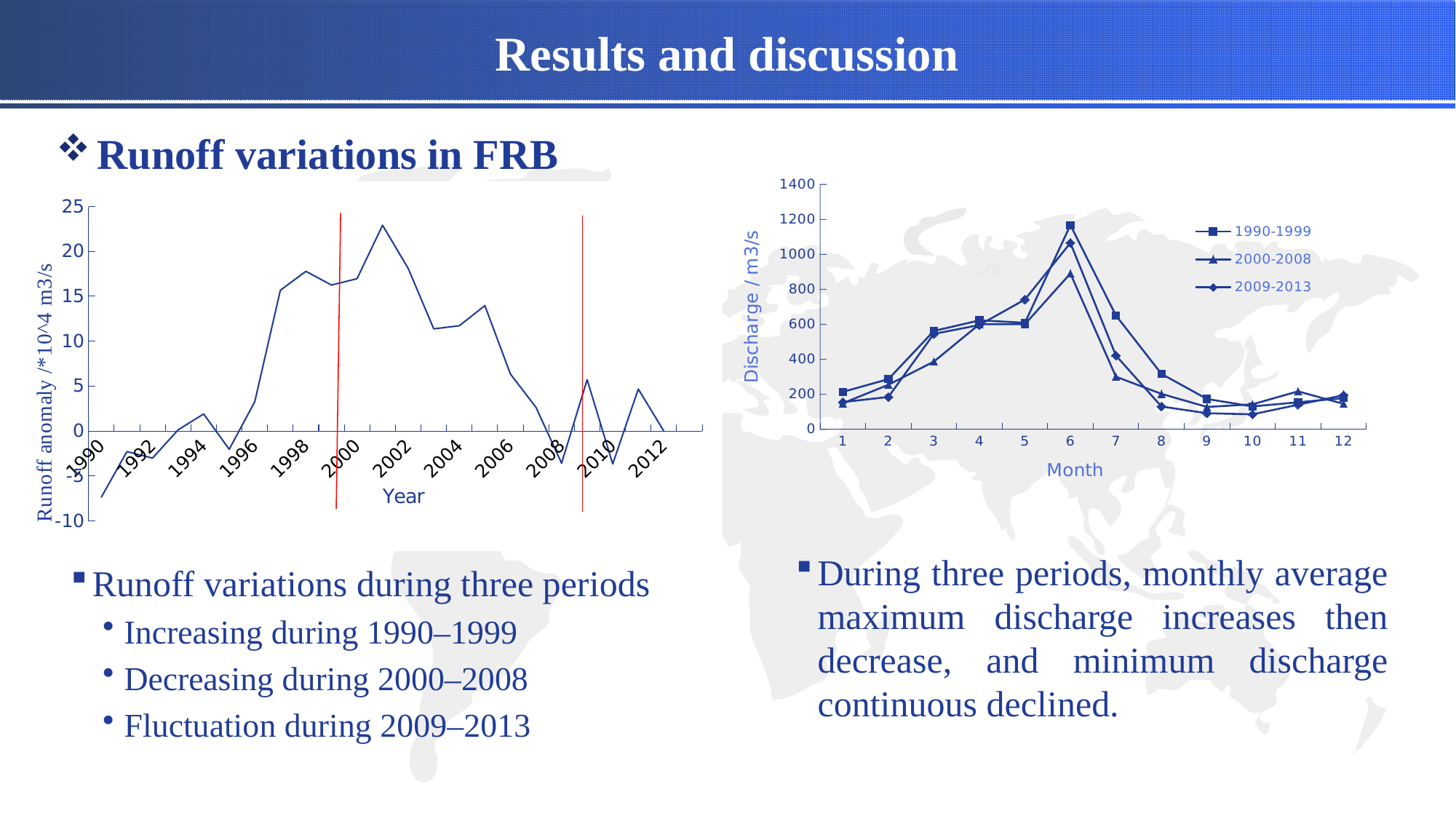

# Results and discussion
Runoff variations in FRB

### Chart

| Category | 1990-1999 | 2000-2008 | 2009-2013 |
|---|---|---|---|
| 1 | 214.161451602 | 148.77275985914 | 155.627013589979 |
| 2 | 286.702412544 | 254.366264367816 | 184.949313771686 |
| 3 | 562.2770322 | 387.166093188172 | 545.377396820497 |
| 4 | 622.6374074 | 600.751851855555 | 595.917001642037 |
| 5 | 609.17470971 | 600.751397853405 | 741.807782772066 |
| 6 | 1166.92026656 | 890.603333296297 | 1065.20096679438 |
| 7 | 650.5789031771 | 300.358172042795 | 421.525585787751 |
| 8 | 316.753935475 | 202.811330646371 | 130.462476702509 |
| 9 | 173.412962962222 | 127.876740740741 | 91.8331586206896 |
| 10 | 130.8067741879 | 143.146021509319 | 85.6765317204301 |
| 11 | 154.694166671 | 216.820037033333 | 140.6698272578 |
| 12 | 178.218645161 | 145.575942651971 | 195.107116743472 |

[unsupported chart]

During three periods, monthly average maximum discharge increases then decrease, and minimum discharge continuous declined.
Runoff variations during three periods
Increasing during 1990–1999
Decreasing during 2000–2008
Fluctuation during 2009–2013